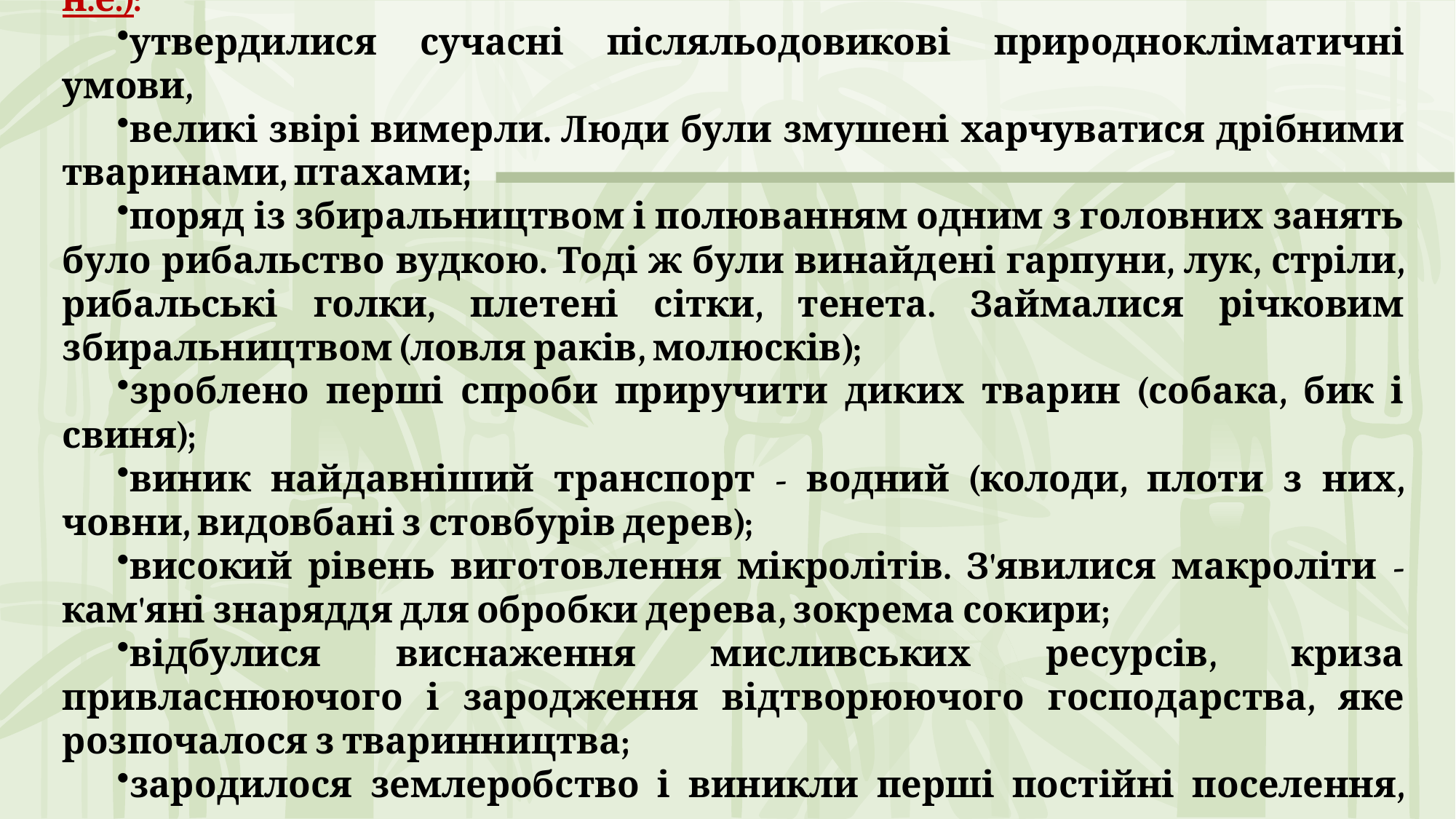

Таким чином, у мезоліті — середньому кам’яному віці (9-8 тис. до н.е.):
утвердилися сучасні післяльодовикові природнокліматичні умови,
великі звірі вимерли. Люди були змушені харчуватися дрібними тваринами, птахами;
поряд із збиральництвом і полюванням одним з головних занять було рибальство вудкою. Тоді ж були винайдені гарпуни, лук, стріли, рибальські голки, плетені сітки, тенета. Займалися річковим збиральництвом (ловля раків, молюсків);
зроблено перші спроби приручити диких тварин (собака, бик і свиня);
виник найдавніший транспорт - водний (колоди, плоти з них, човни, видовбані з стовбурів дерев);
високий рівень виготовлення мікролітів. З'явилися макроліти - кам'яні знаряддя для обробки дерева, зокрема сокири;
відбулися виснаження мисливських ресурсів, криза привласнюючого і зародження відтворюючого господарства, яке розпочалося з тваринництва;
зародилося землеробство і виникли перші постійні поселення, племена.